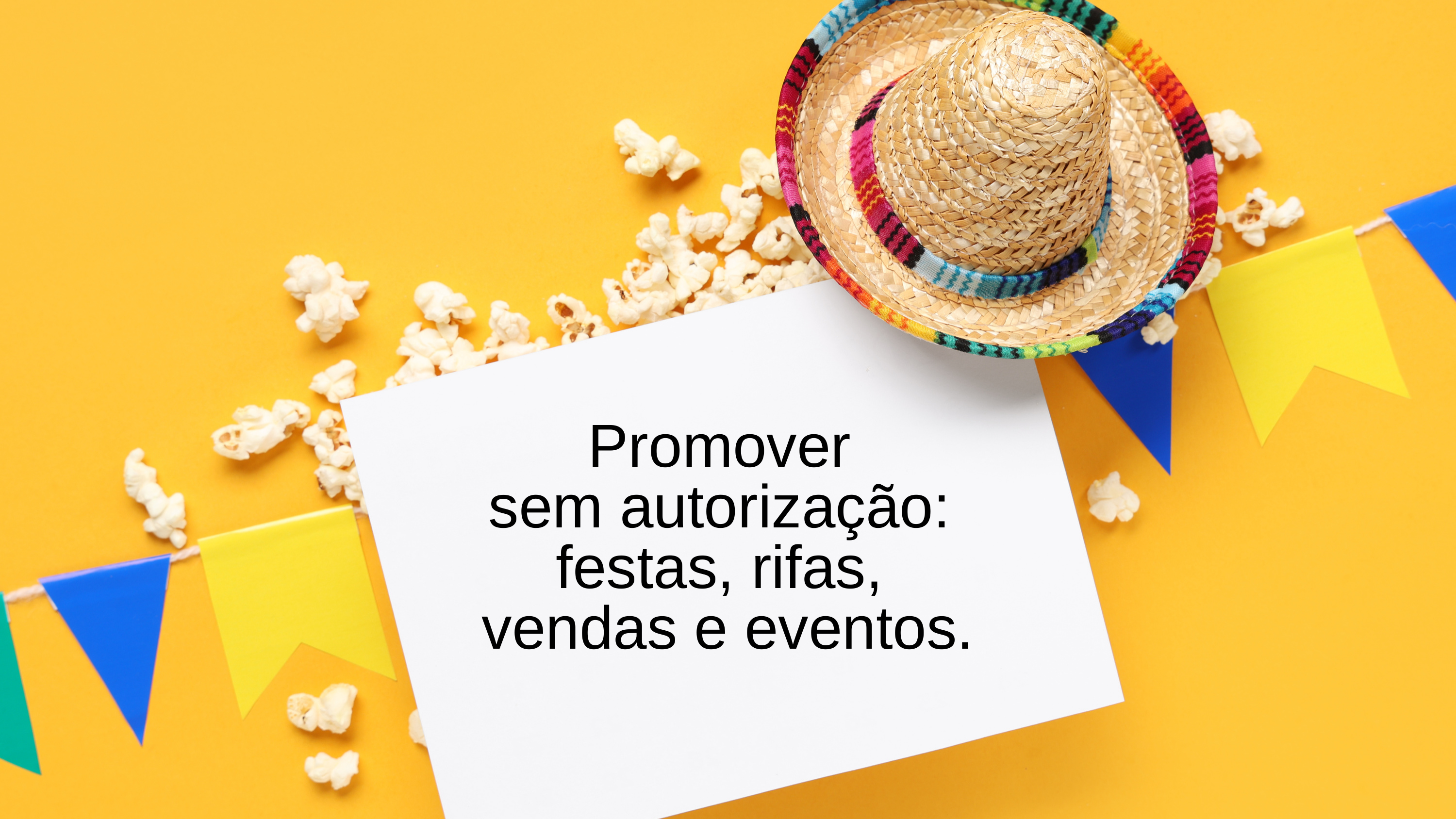

Promover
sem autorização:
festas, rifas,
vendas e eventos.